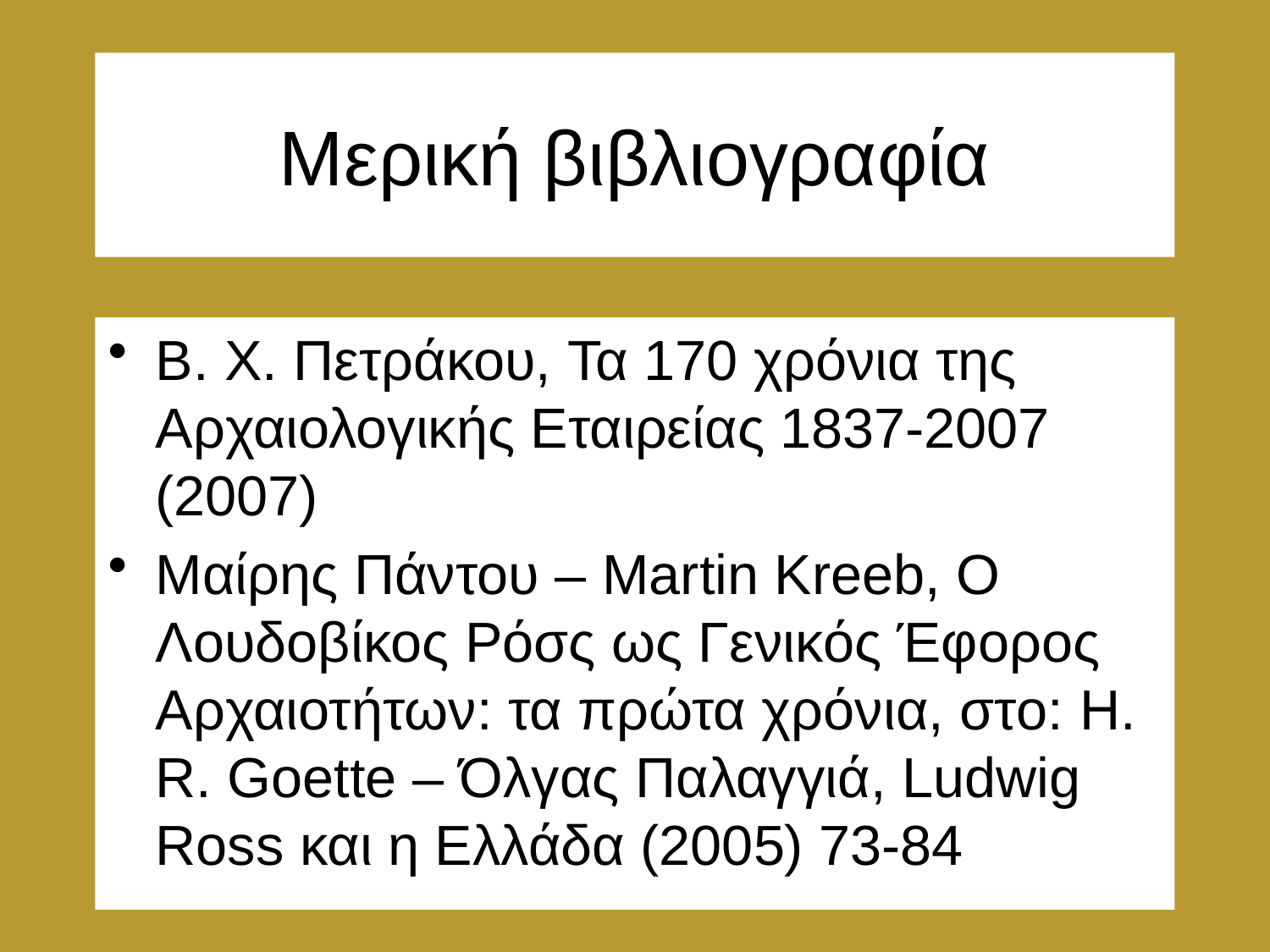

Μερική βιβλιογραφία
Β. Χ. Πετράκου, Τα 170 χρόνια της Αρχαιολογικής Εταιρείας 1837-2007 (2007)
Μαίρης Πάντου – Martin Kreeb, Ο Λουδοβίκος Ρόσς ως Γενικός Έφορος Αρχαιοτήτων: τα πρώτα χρόνια, στο: H. R. Goette – Όλγας Παλαγγιά, Ludwig Ross και η Ελλάδα (2005) 73-84